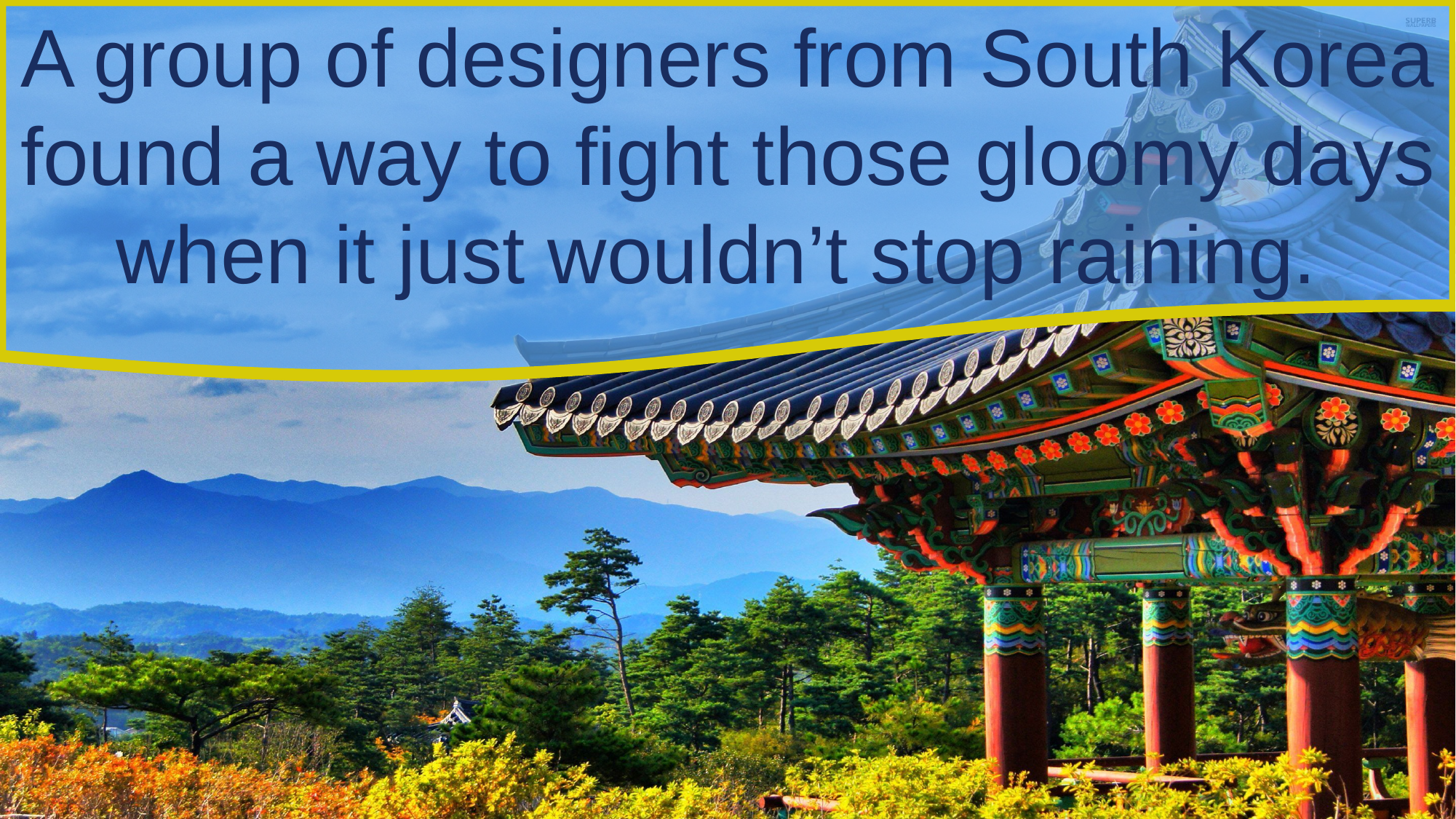

A group of designers from South Korea found a way to fight those gloomy days when it just wouldn’t stop raining.